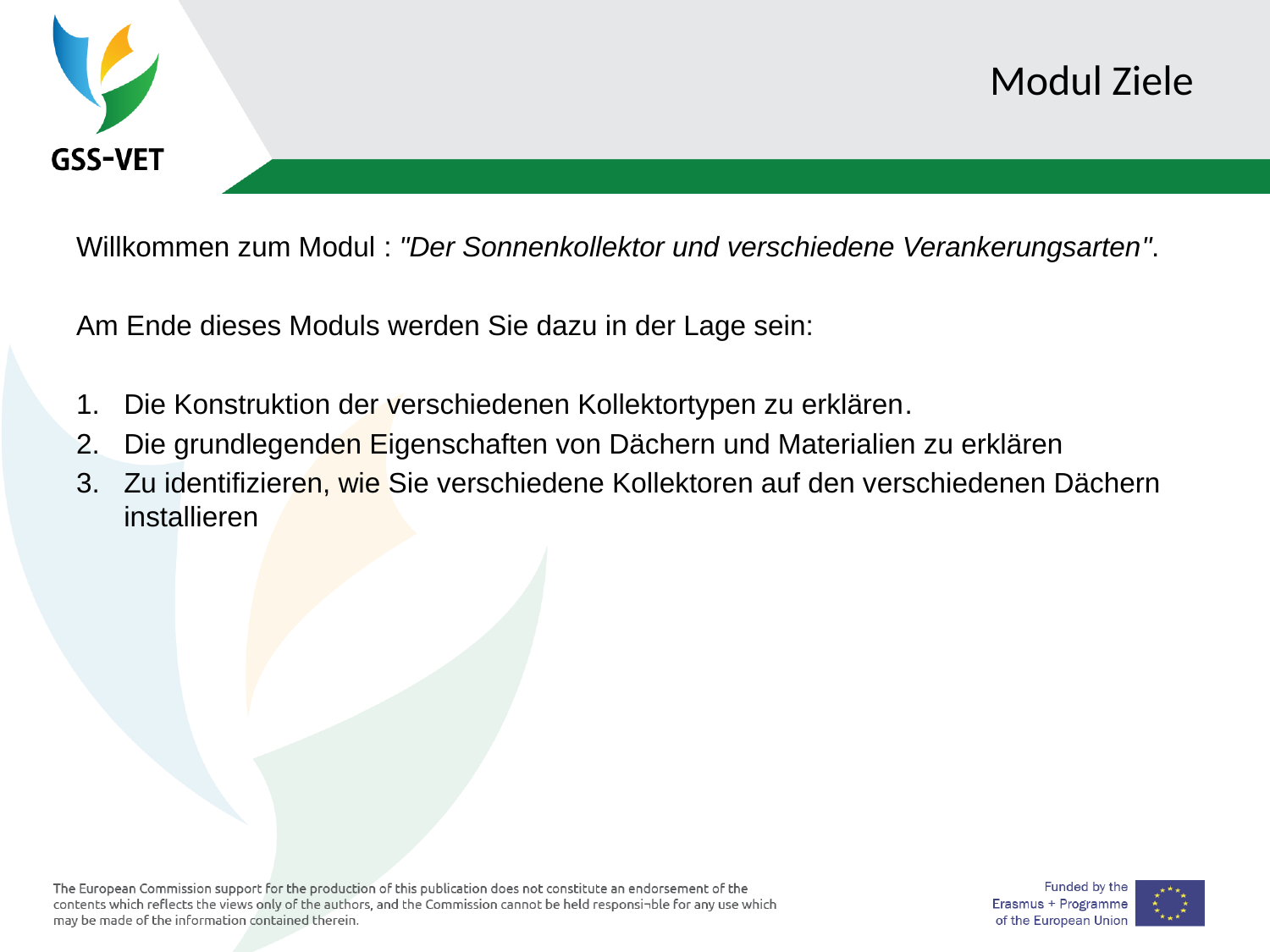

# Modul Ziele
Willkommen zum Modul : "Der Sonnenkollektor und verschiedene Verankerungsarten".

Am Ende dieses Moduls werden Sie dazu in der Lage sein:

Die Konstruktion der verschiedenen Kollektortypen zu erklären.
Die grundlegenden Eigenschaften von Dächern und Materialien zu erklären
Zu identifizieren, wie Sie verschiedene Kollektoren auf den verschiedenen Dächern installieren